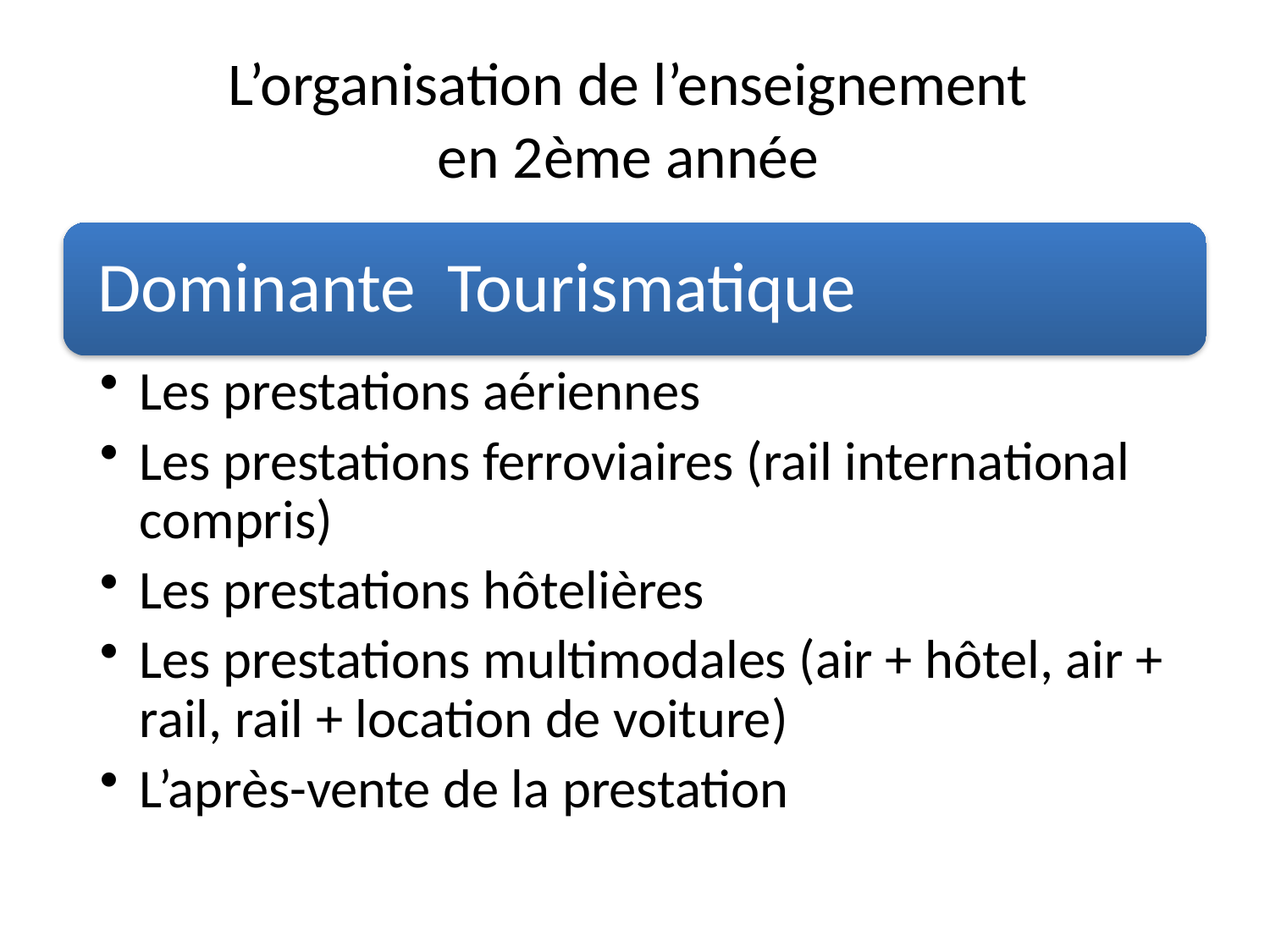

# L’organisation de l’enseignement en 2ème année
Dominante  Tourismatique
Les prestations aériennes
Les prestations ferroviaires (rail international compris)
Les prestations hôtelières
Les prestations multimodales (air + hôtel, air + rail, rail + location de voiture)
L’après-vente de la prestation